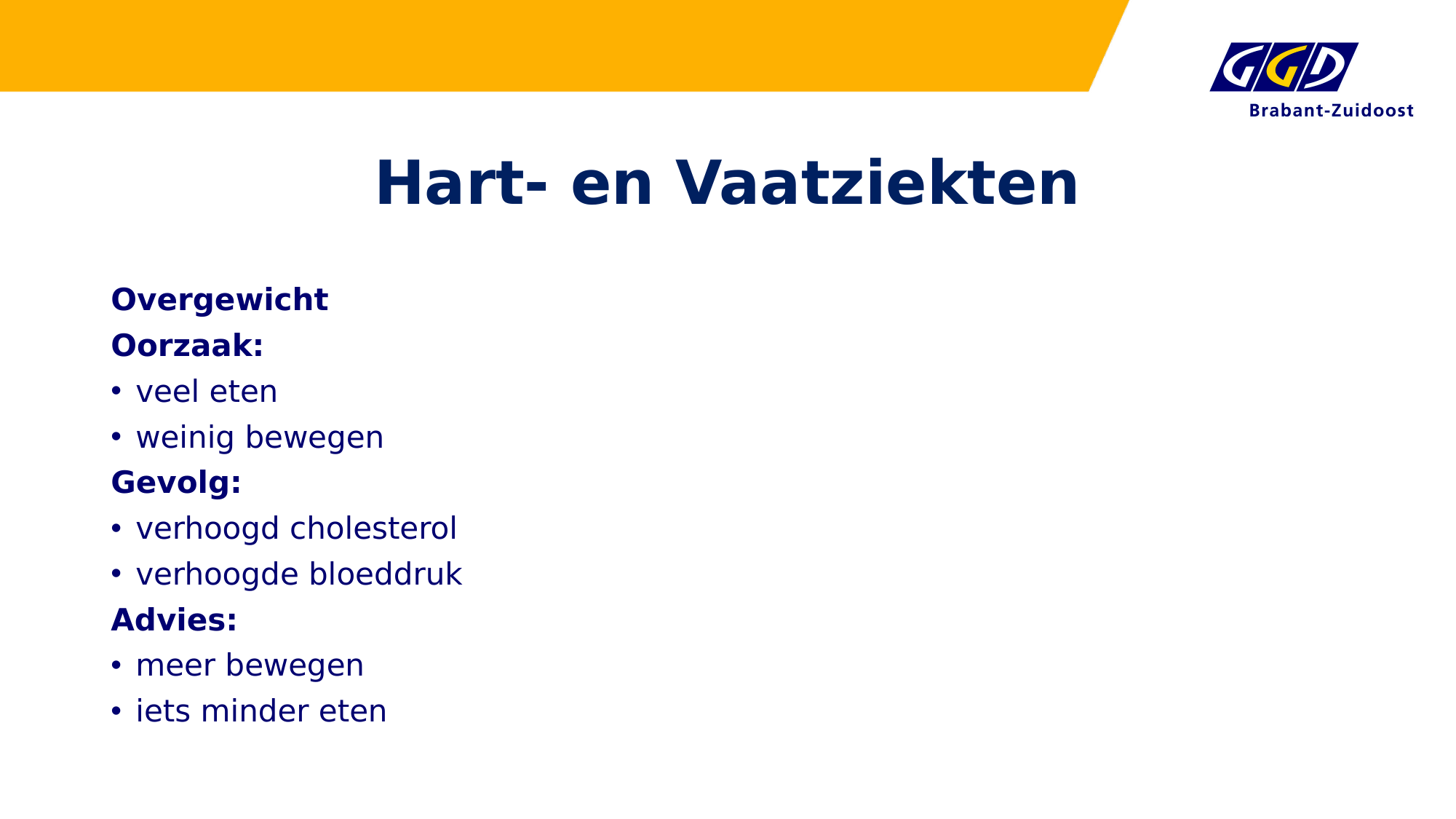

# Hart- en Vaatziekten
Overgewicht
Oorzaak:
veel eten
weinig bewegen
Gevolg:
verhoogd cholesterol
verhoogde bloeddruk
Advies:
meer bewegen
iets minder eten